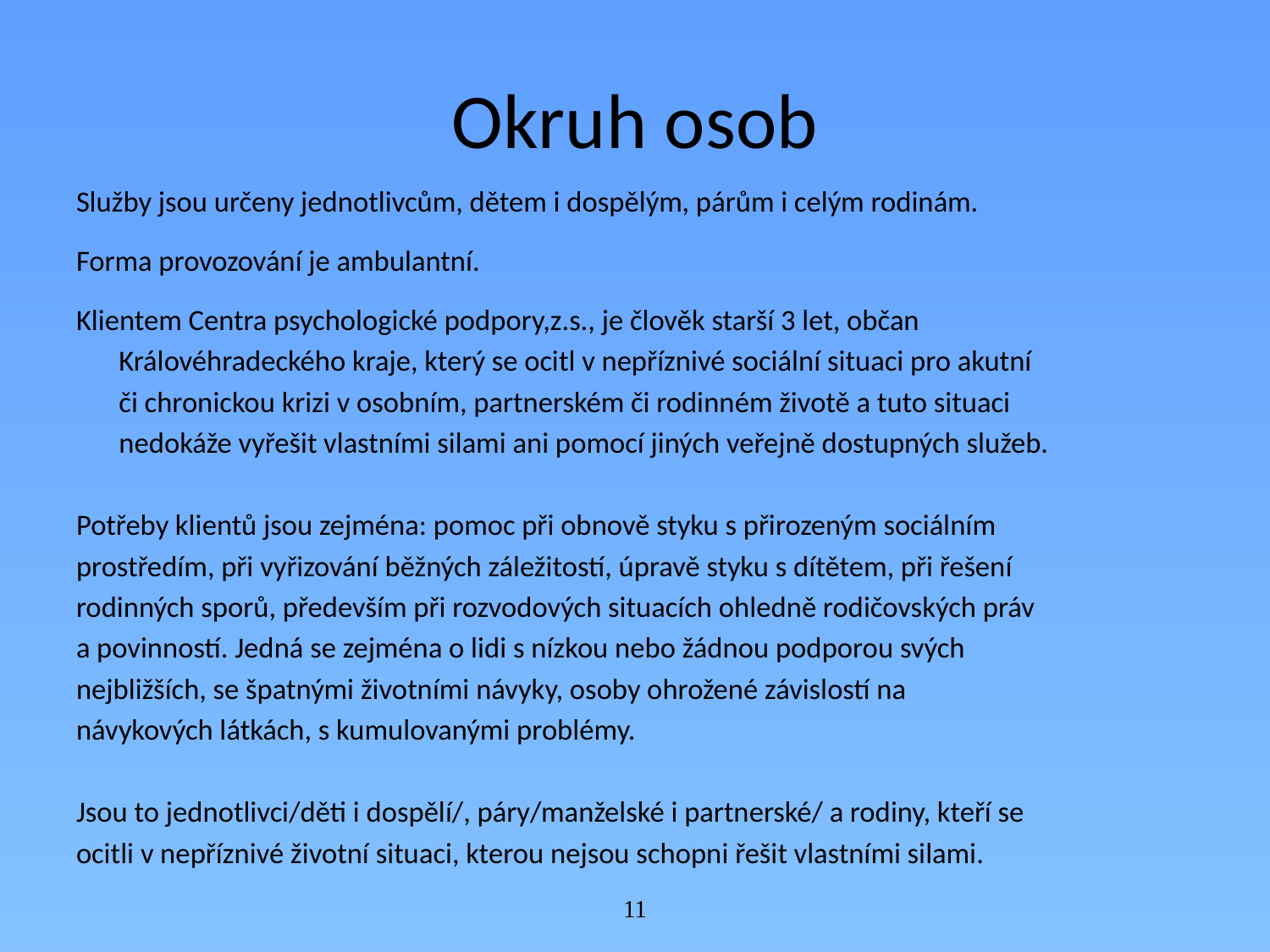

# Okruh osob
Služby jsou určeny jednotlivcům, dětem i dospělým, párům i celým rodinám.

Forma provozování je ambulantní.

Klientem Centra psychologické podpory,z.s., je člověk starší 3 let, občan
	Královéhradeckého kraje, který se ocitl v nepříznivé sociální situaci pro akutní
	či chronickou krizi v osobním, partnerském či rodinném životě a tuto situaci
	nedokáže vyřešit vlastními silami ani pomocí jiných veřejně dostupných služeb.

Potřeby klientů jsou zejména: pomoc při obnově styku s přirozeným sociálním
prostředím, při vyřizování běžných záležitostí, úpravě styku s dítětem, při řešení
rodinných sporů, především při rozvodových situacích ohledně rodičovských práv
a povinností. Jedná se zejména o lidi s nízkou nebo žádnou podporou svých
nejbližších, se špatnými životními návyky, osoby ohrožené závislostí na
návykových látkách, s kumulovanými problémy.

Jsou to jednotlivci/děti i dospělí/, páry/manželské i partnerské/ a rodiny, kteří se
ocitli v nepříznivé životní situaci, kterou nejsou schopni řešit vlastními silami.

11